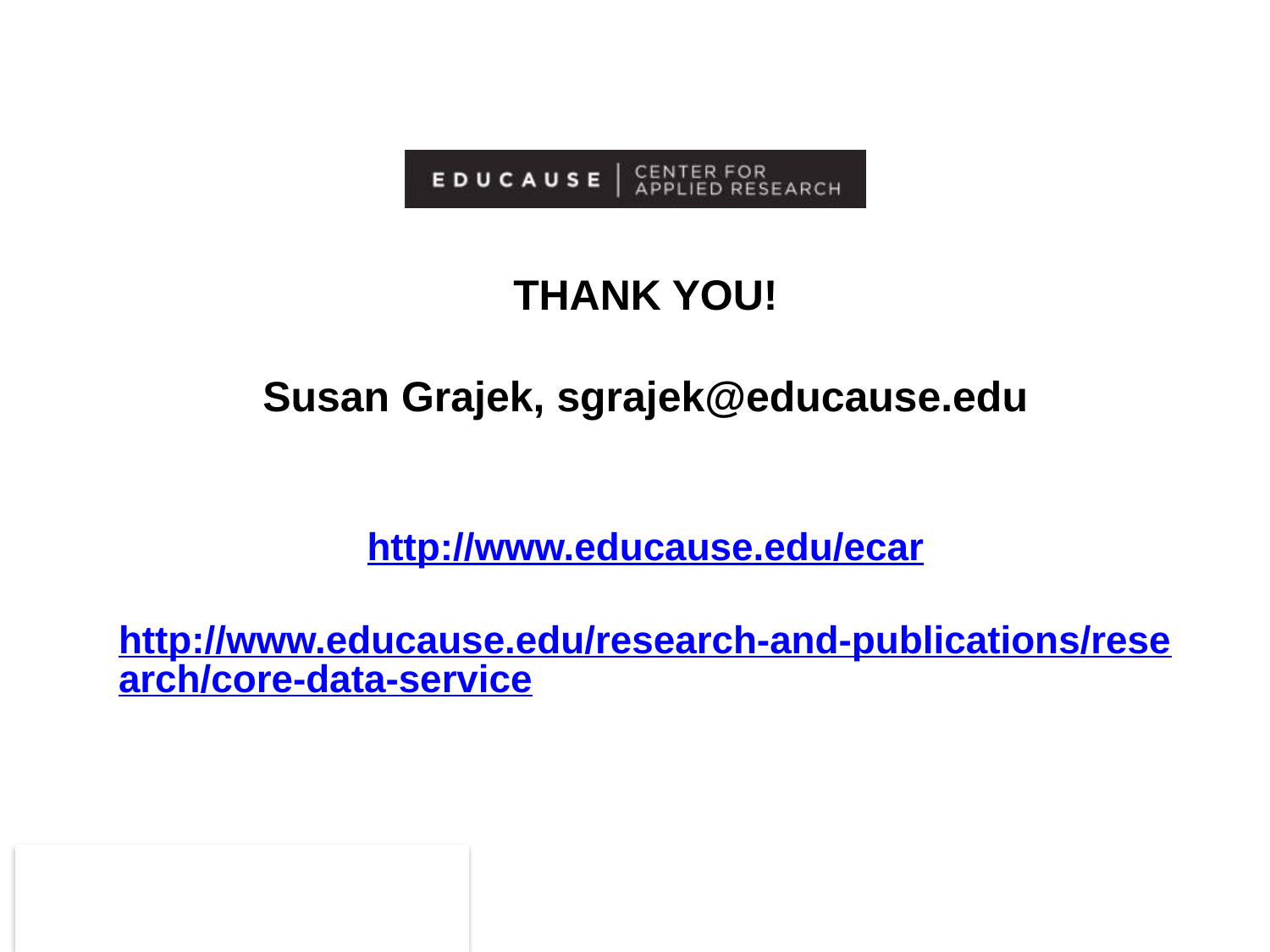

# THANK YOU! Susan Grajek, sgrajek@educause.edu http://www.educause.edu/ecar http://www.educause.edu/research-and-publications/research/core-data-service